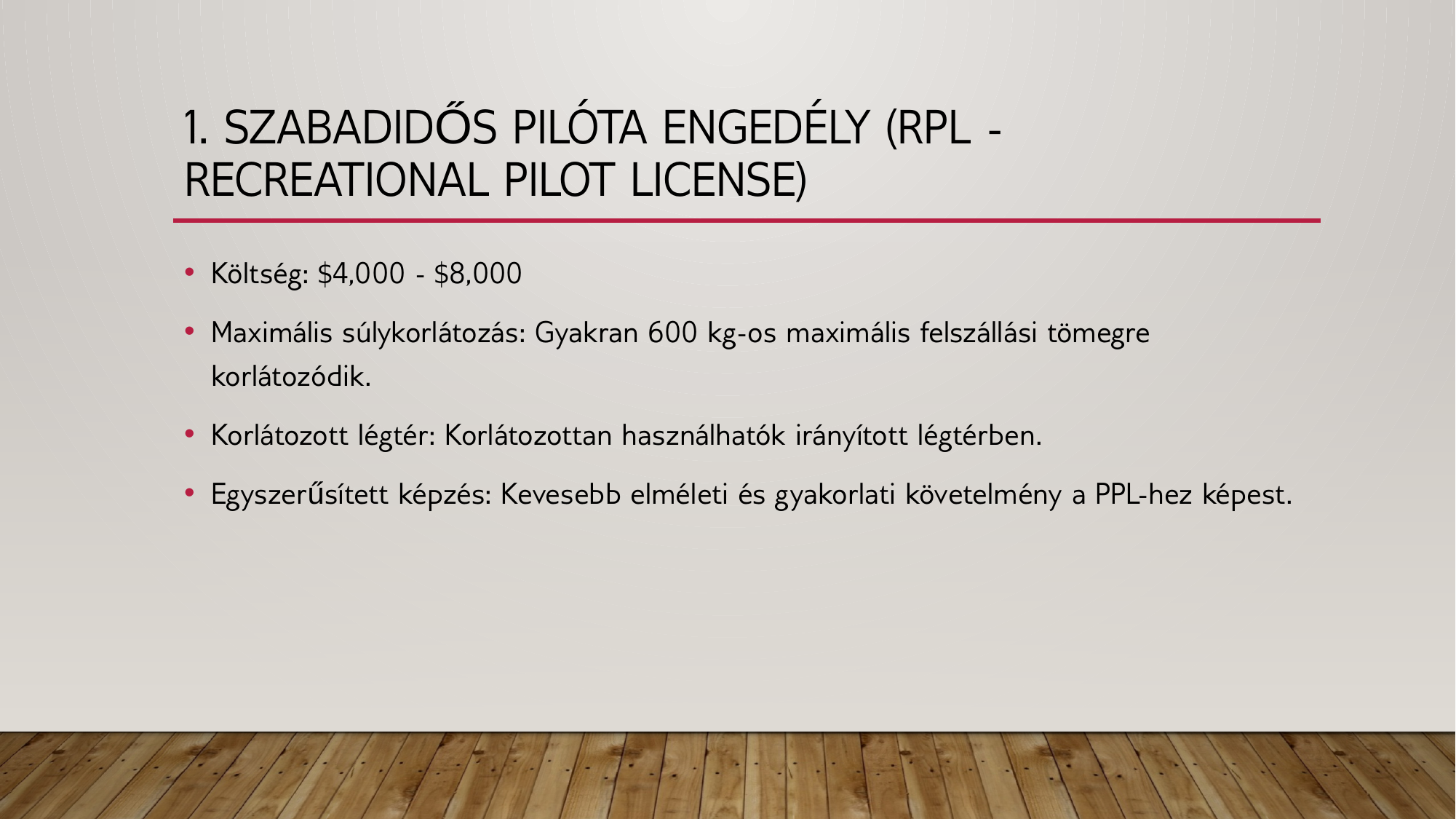

# 1. Szabadidős pilóta engedély (RPL - Recreational Pilot License)
Költség: $4,000 - $8,000
Maximális súlykorlátozás: Gyakran 600 kg-os maximális felszállási tömegre korlátozódik.
Korlátozott légtér: Korlátozottan használhatók irányított légtérben.
Egyszerűsített képzés: Kevesebb elméleti és gyakorlati követelmény a PPL-hez képest.